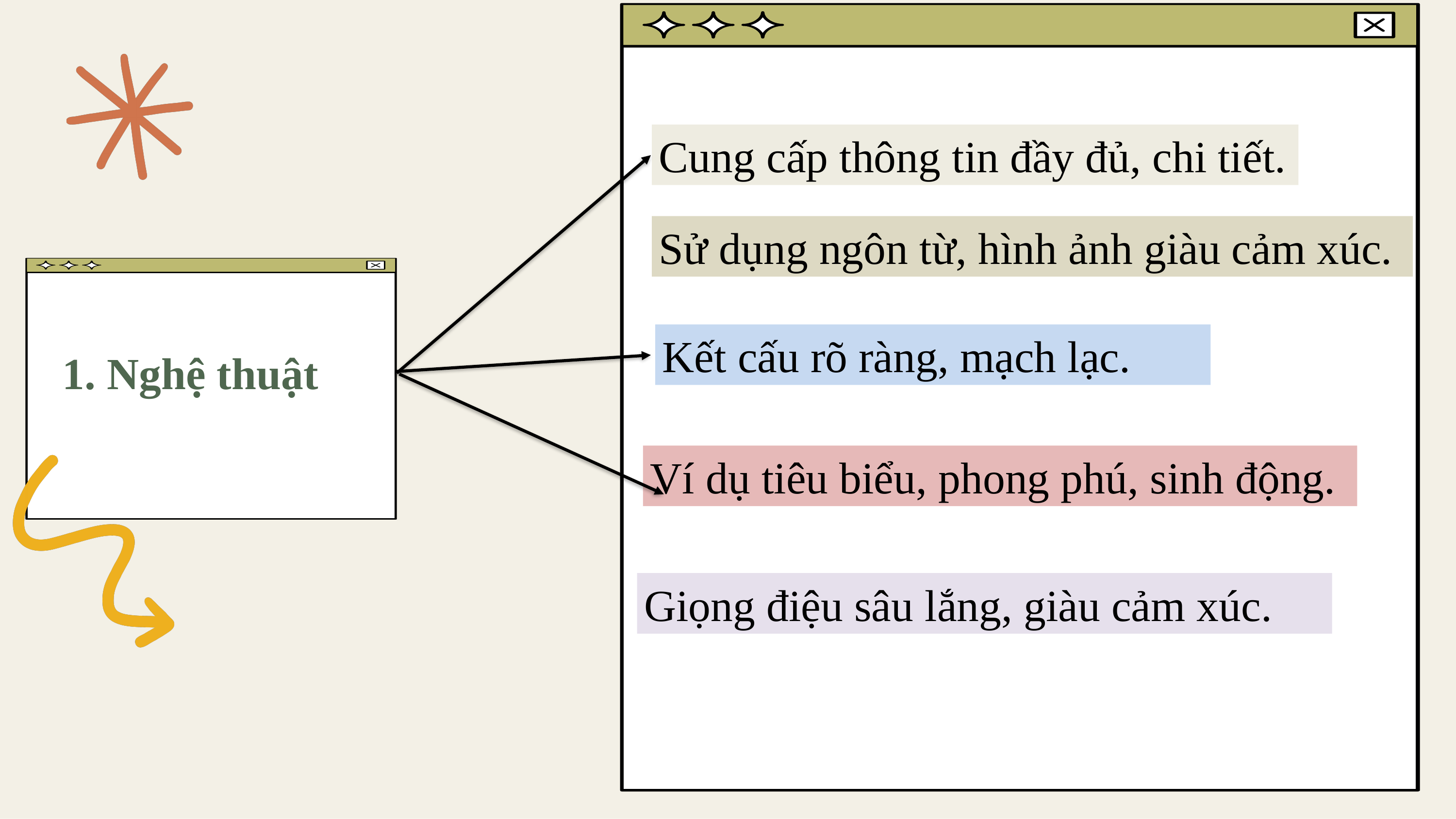

Cung cấp thông tin đầy đủ, chi tiết.
Sử dụng ngôn từ, hình ảnh giàu cảm xúc.

Kết cấu rõ ràng, mạch lạc.
1. Nghệ thuật
Ví dụ tiêu biểu, phong phú, sinh động.

Giọng điệu sâu lắng, giàu cảm xúc.